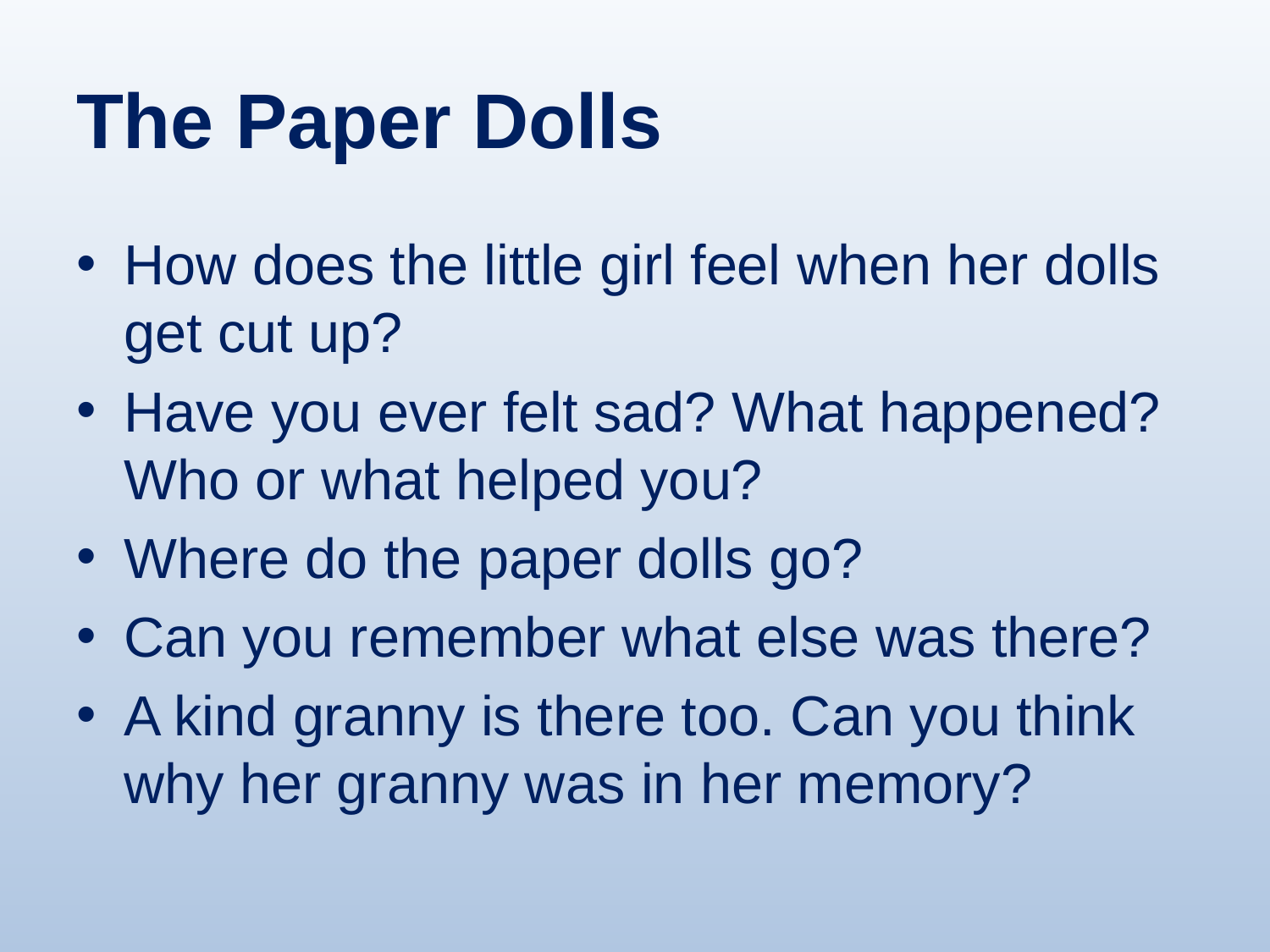

# The Paper Dolls
How does the little girl feel when her dolls get cut up?
Have you ever felt sad? What happened? Who or what helped you?
Where do the paper dolls go?
Can you remember what else was there?
A kind granny is there too. Can you think why her granny was in her memory?